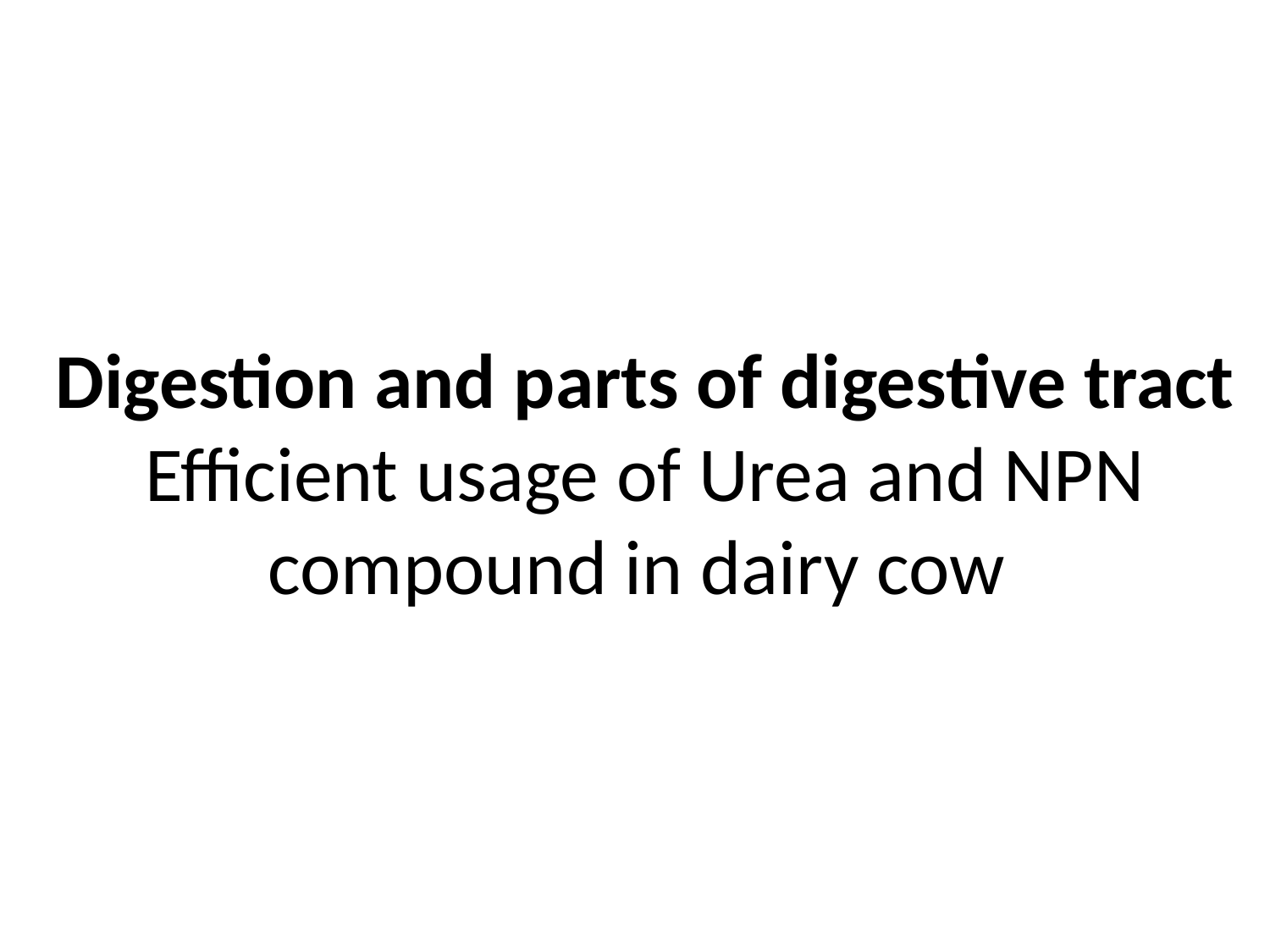

# Digestion and parts of digestive tract Efficient usage of Urea and NPN compound in dairy cow